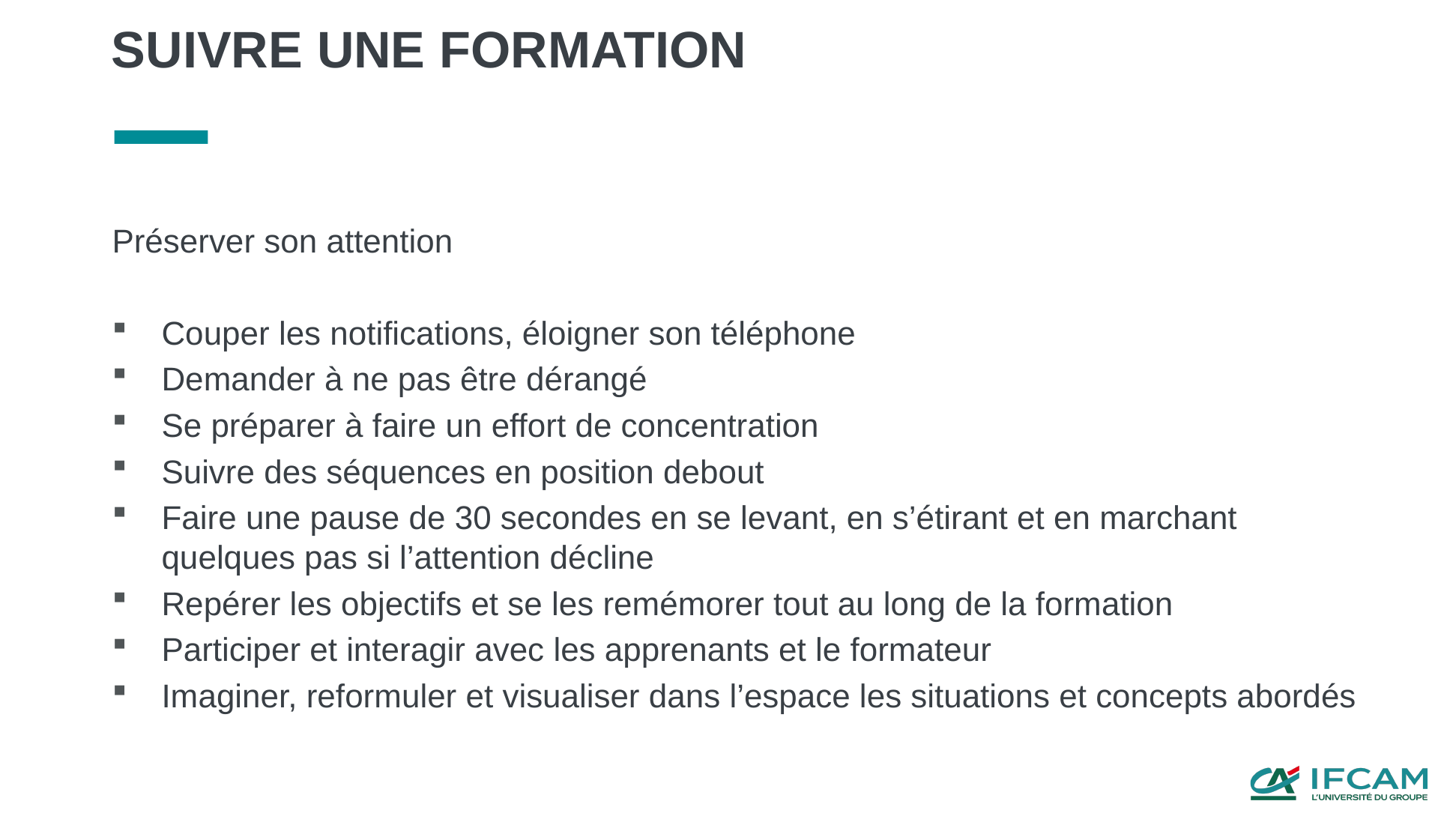

# Suivre une formation

Préserver son attention

Couper les notifications, éloigner son téléphone
Demander à ne pas être dérangé
Se préparer à faire un effort de concentration
Suivre des séquences en position debout
Faire une pause de 30 secondes en se levant, en s’étirant et en marchant quelques pas si l’attention décline
Repérer les objectifs et se les remémorer tout au long de la formation
Participer et interagir avec les apprenants et le formateur
Imaginer, reformuler et visualiser dans l’espace les situations et concepts abordés